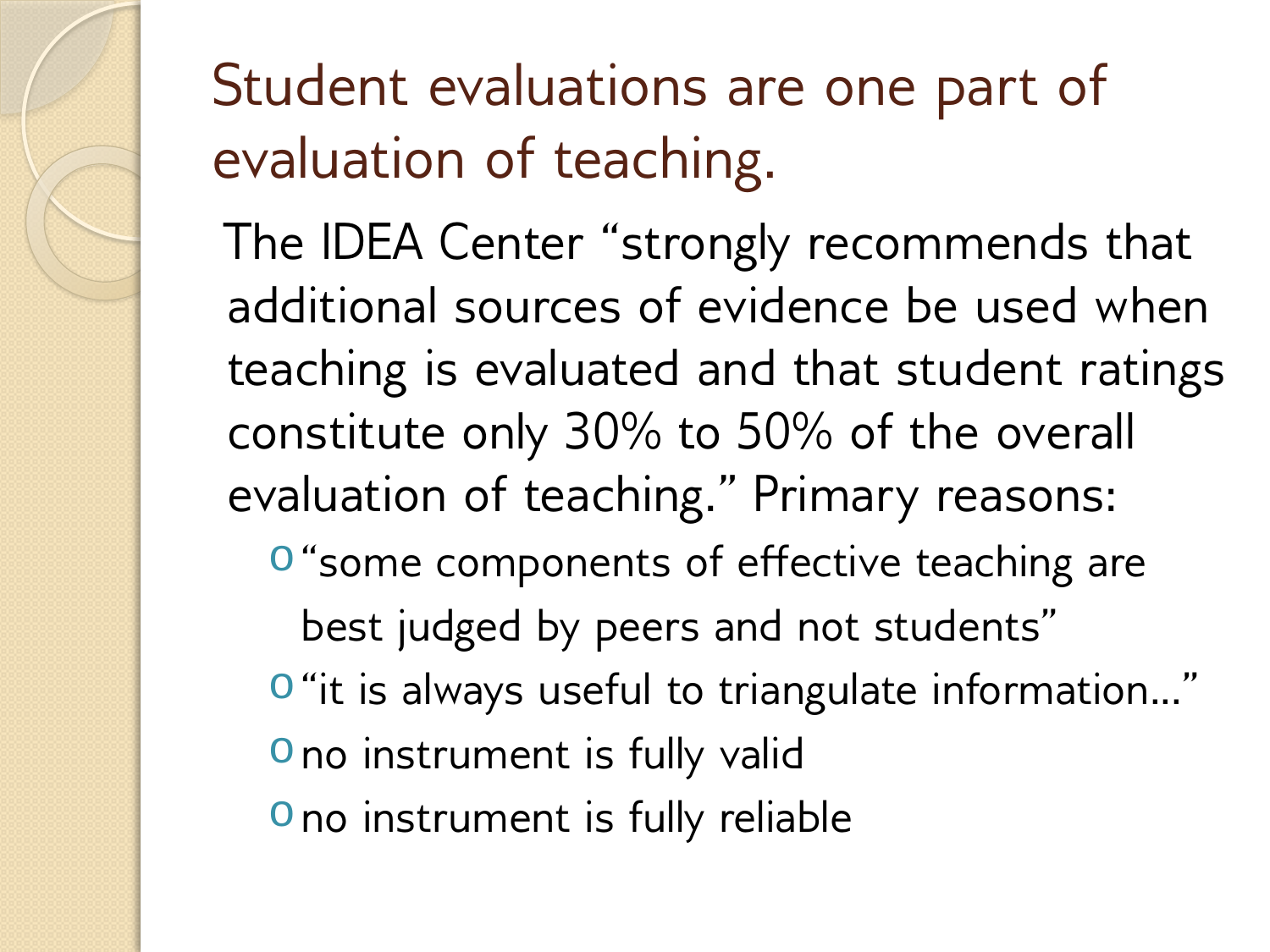

# Student evaluations are one part of evaluation of teaching.
The IDEA Center “strongly recommends that additional sources of evidence be used when teaching is evaluated and that student ratings constitute only 30% to 50% of the overall evaluation of teaching.” Primary reasons:
	“some components of effective teaching are
		best judged by peers and not students”
	“it is always useful to triangulate information...”
	no instrument is fully valid
	no instrument is fully reliable